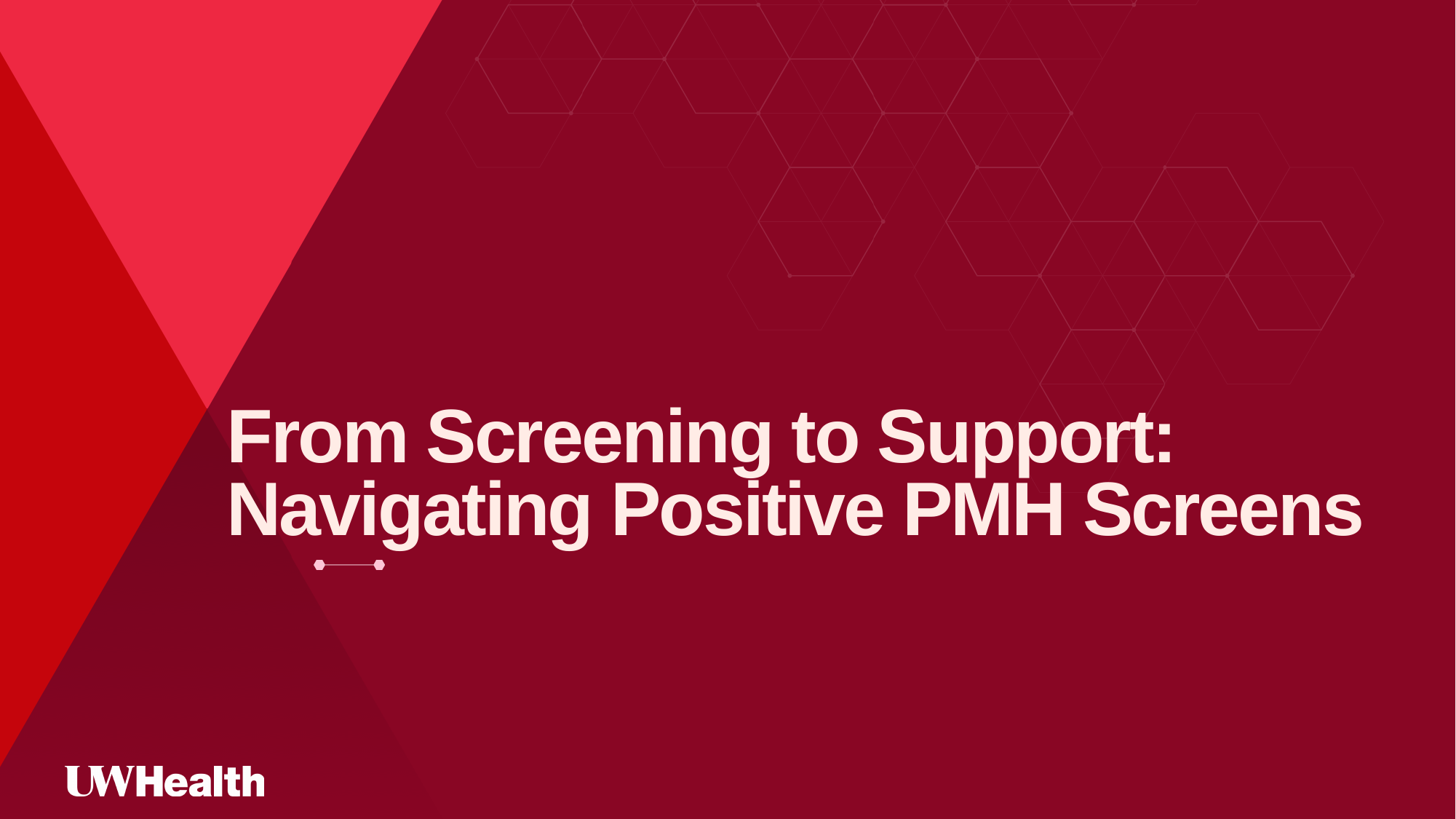

# From Screening to Support: Navigating Positive PMH Screens